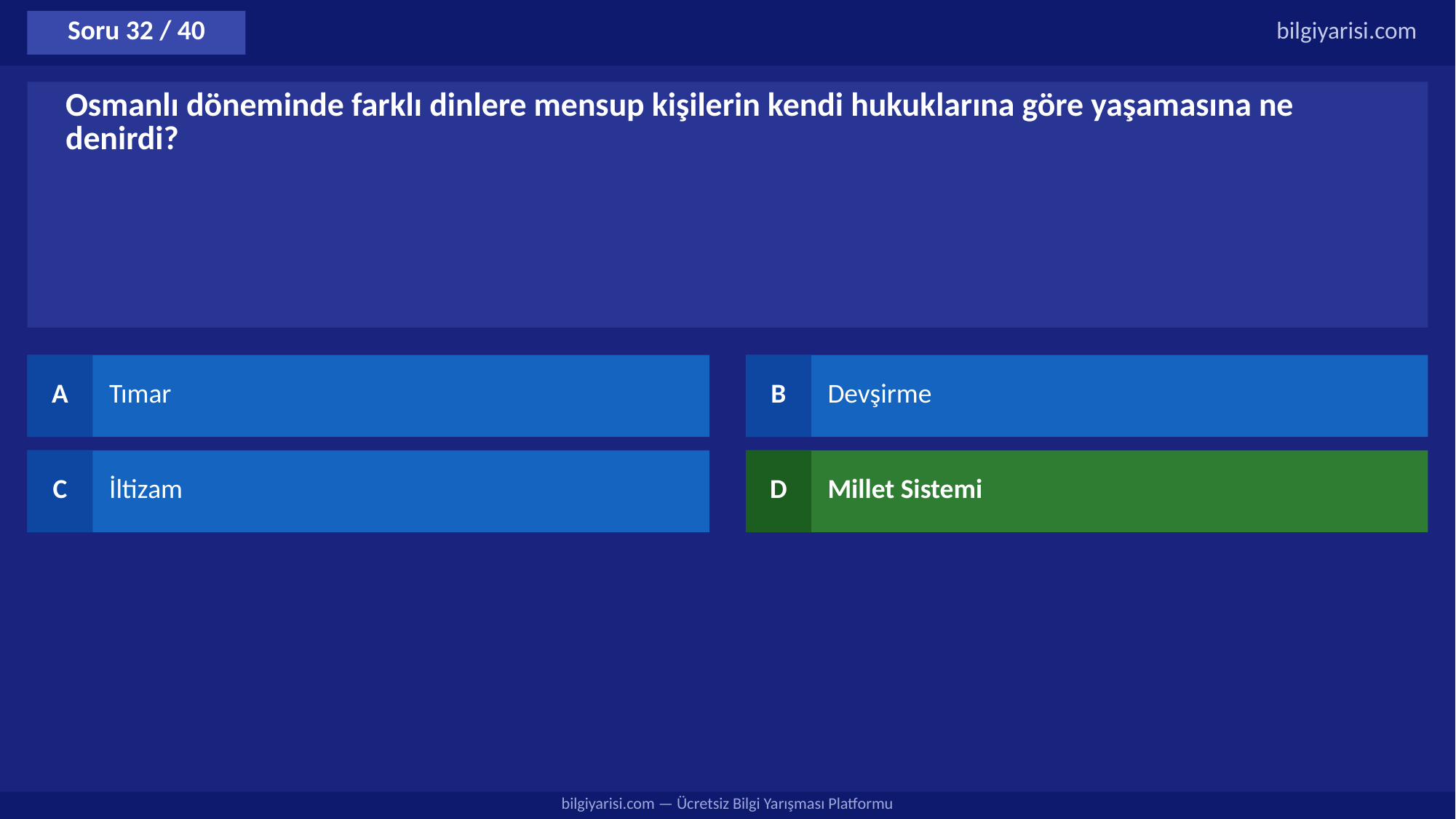

Soru 32 / 40
bilgiyarisi.com

Osmanlı döneminde farklı dinlere mensup kişilerin kendi hukuklarına göre yaşamasına ne denirdi?

A
Tımar

B
Devşirme

C
İltizam

D
Millet Sistemi
bilgiyarisi.com — Ücretsiz Bilgi Yarışması Platformu